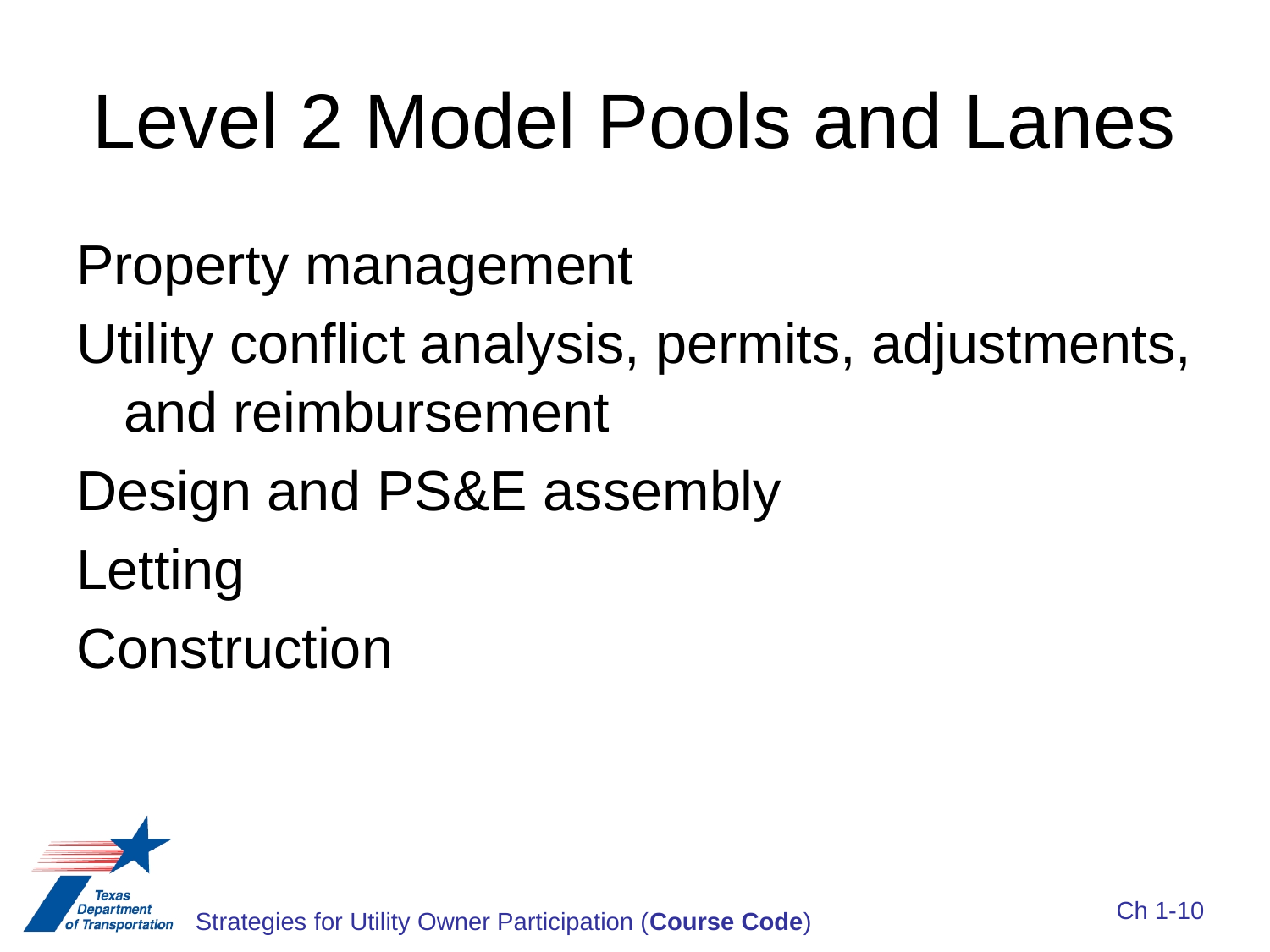

# Level 2 Model Pools and Lanes
Property management
Utility conflict analysis, permits, adjustments, and reimbursement
Design and PS&E assembly
Letting
Construction
Ch 1-10
Strategies for Utility Owner Participation (Course Code)